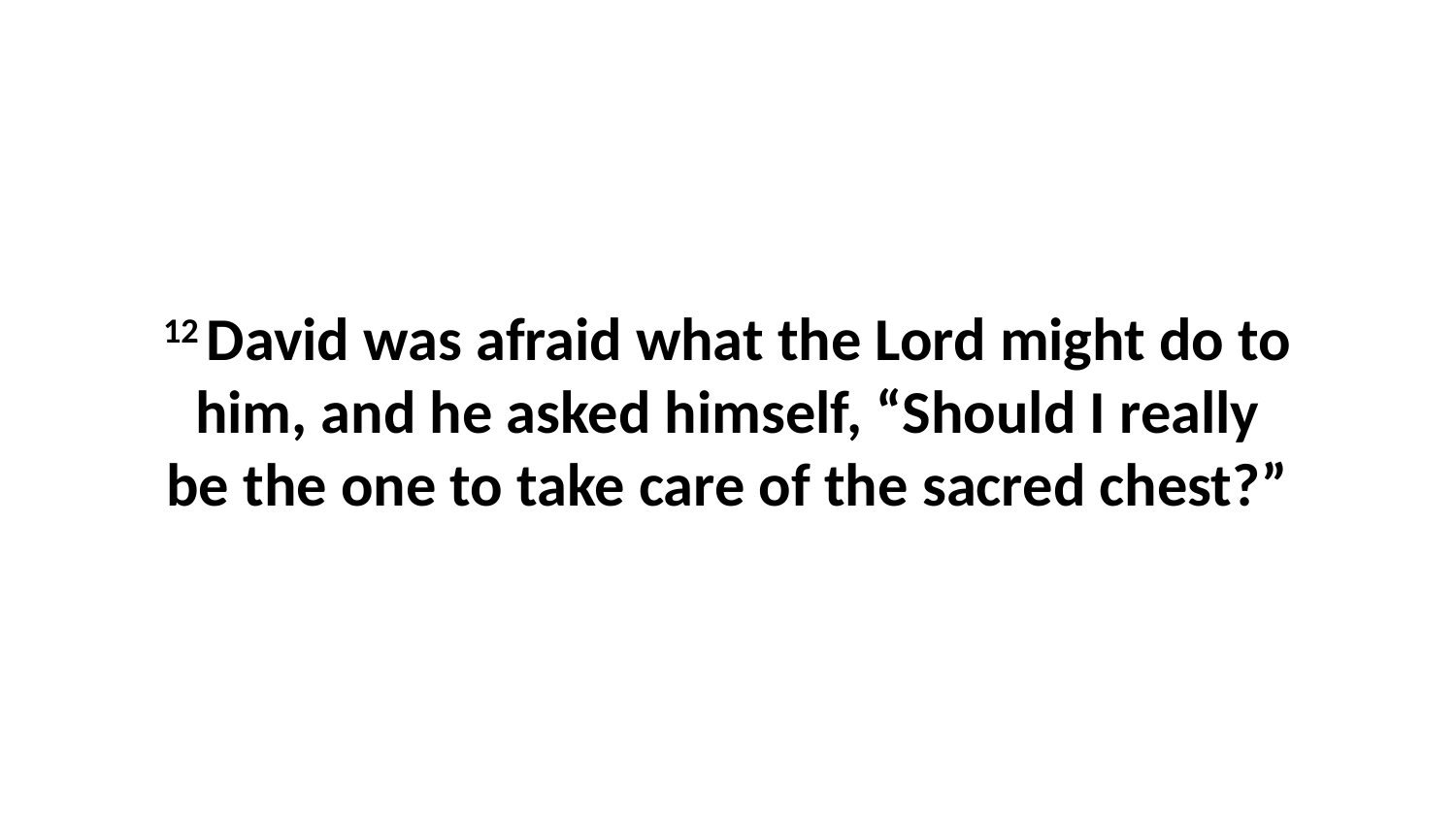

12 David was afraid what the Lord might do to him, and he asked himself, “Should I really be the one to take care of the sacred chest?”